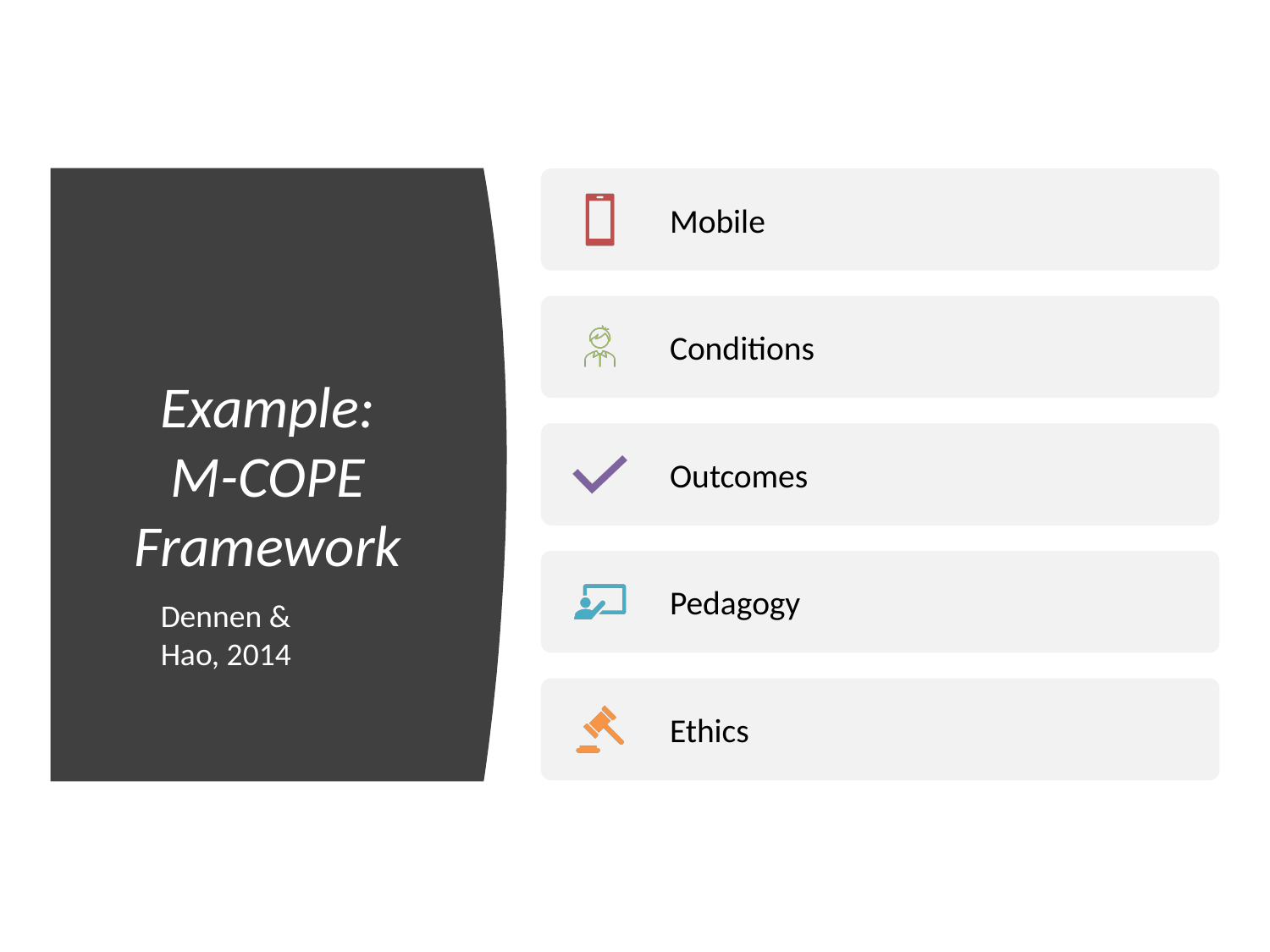

Mobile
Conditions
Outcomes
Pedagogy
Ethics

# Example: M-COPE Framework
Dennen & Hao, 2014